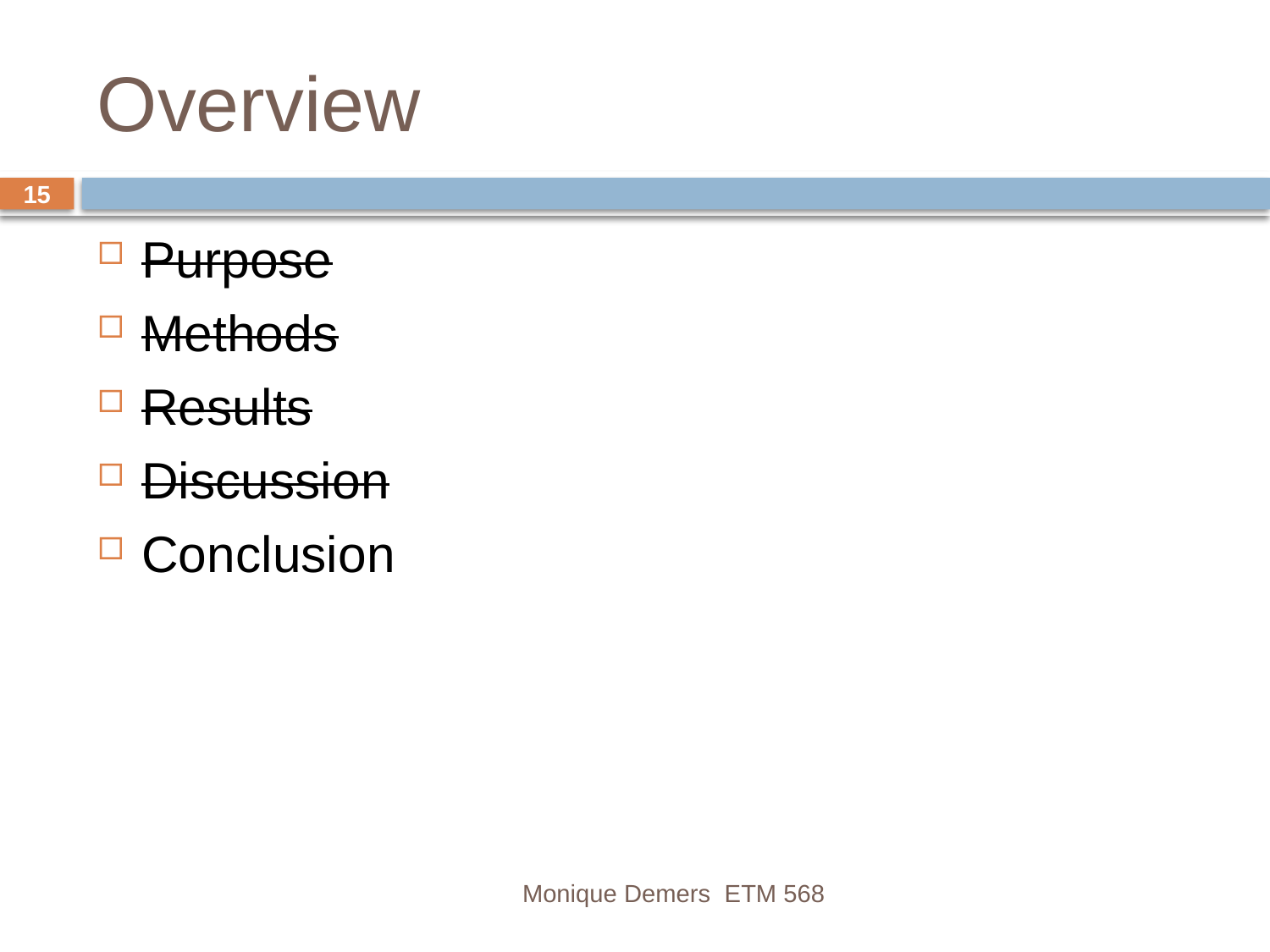

# Overview
15
Purpose
Methods
Results
Discussion
Conclusion
Monique Demers  ETM 568